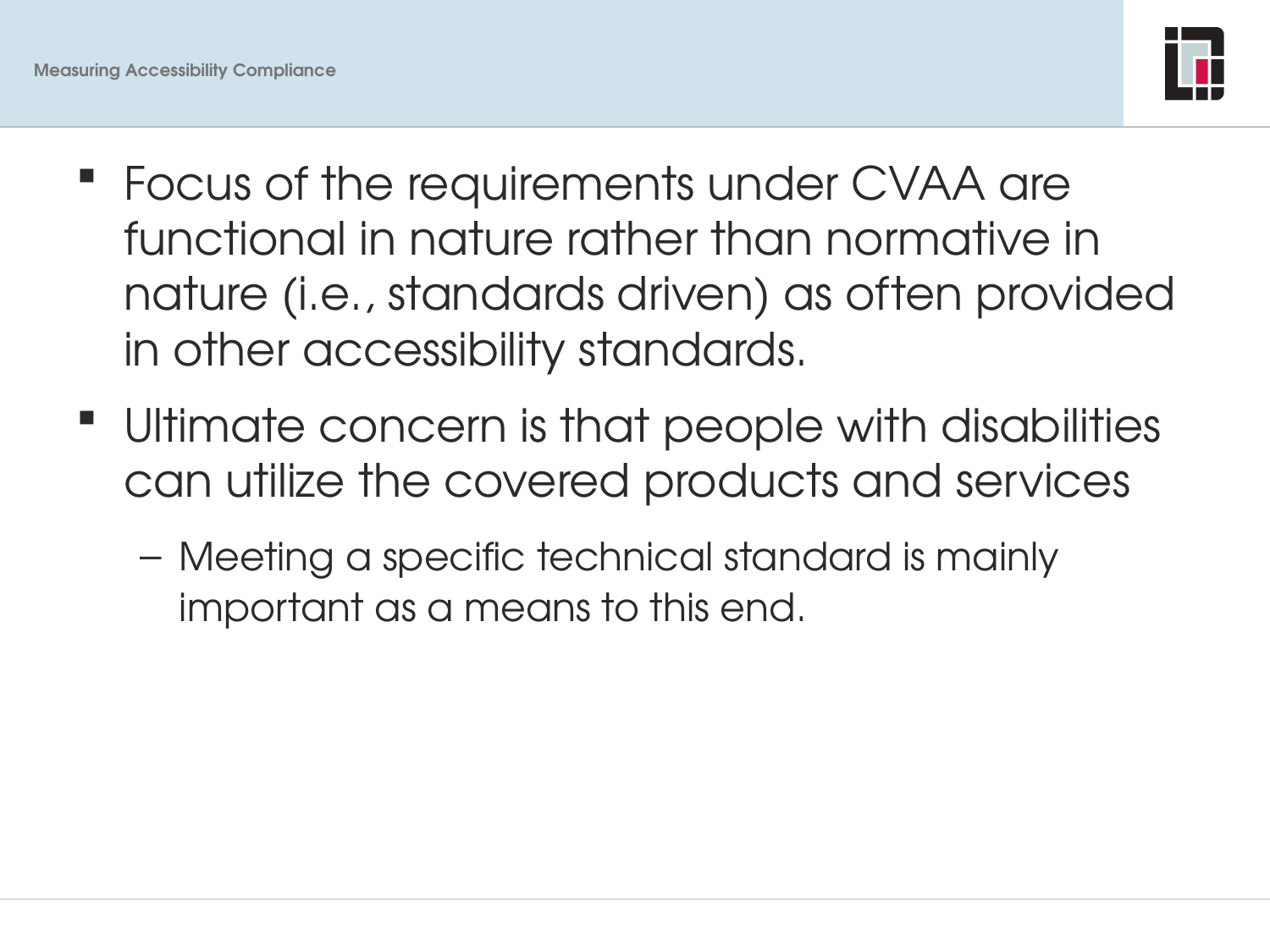

# Measuring Accessibility Compliance
Focus of the requirements under CVAA are functional in nature rather than normative in nature (i.e., standards driven) as often provided in other accessibility standards.
Ultimate concern is that people with disabilities can utilize the covered products and services
Meeting a specific technical standard is mainly important as a means to this end.